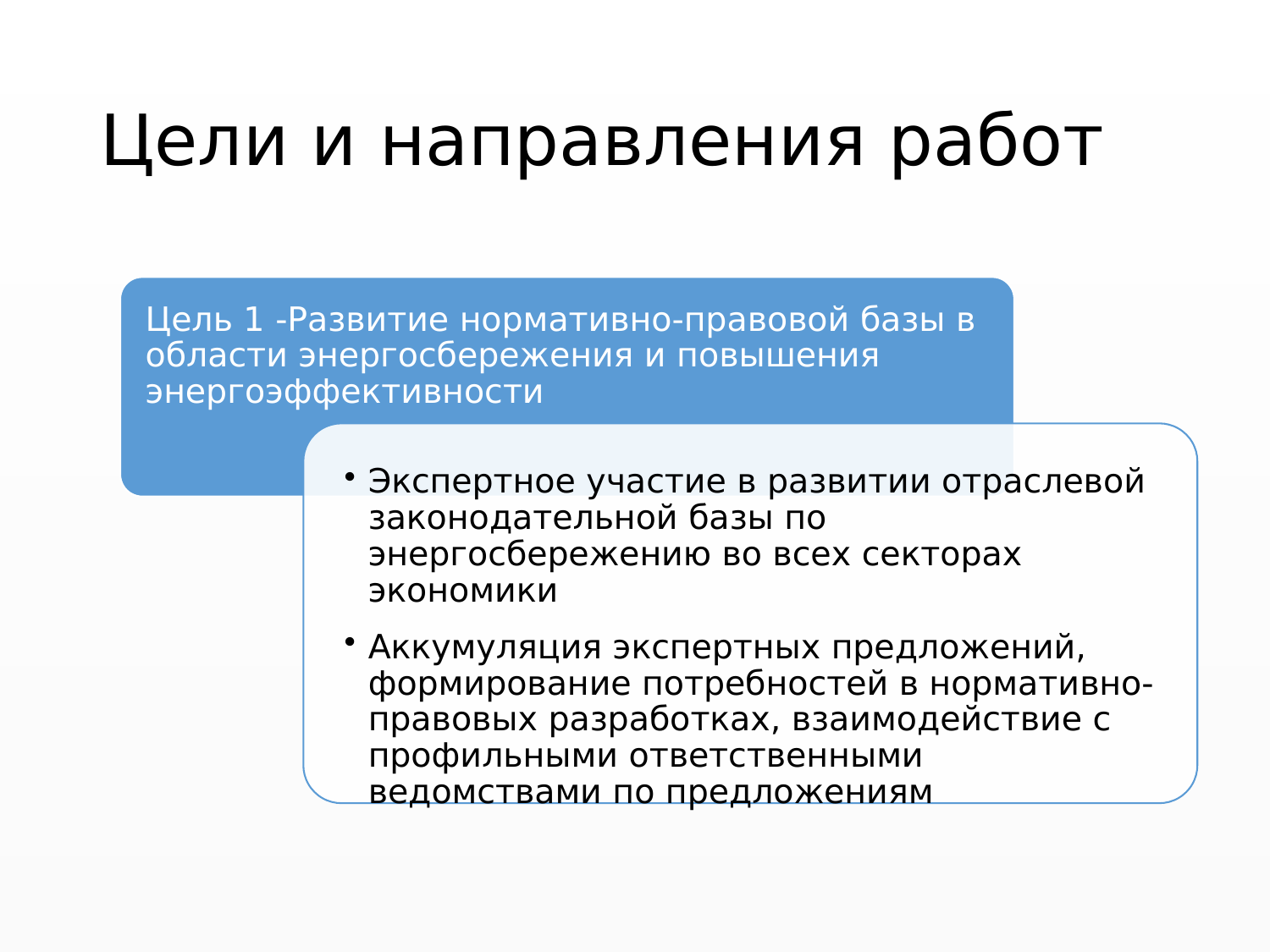

# Цели и направления работ
Цель 1 -Развитие нормативно-правовой базы в области энергосбережения и повышения энергоэффективности
Экспертное участие в развитии отраслевой законодательной базы по энергосбережению во всех секторах экономики
Аккумуляция экспертных предложений, формирование потребностей в нормативно-правовых разработках, взаимодействие с профильными ответственными ведомствами по предложениям